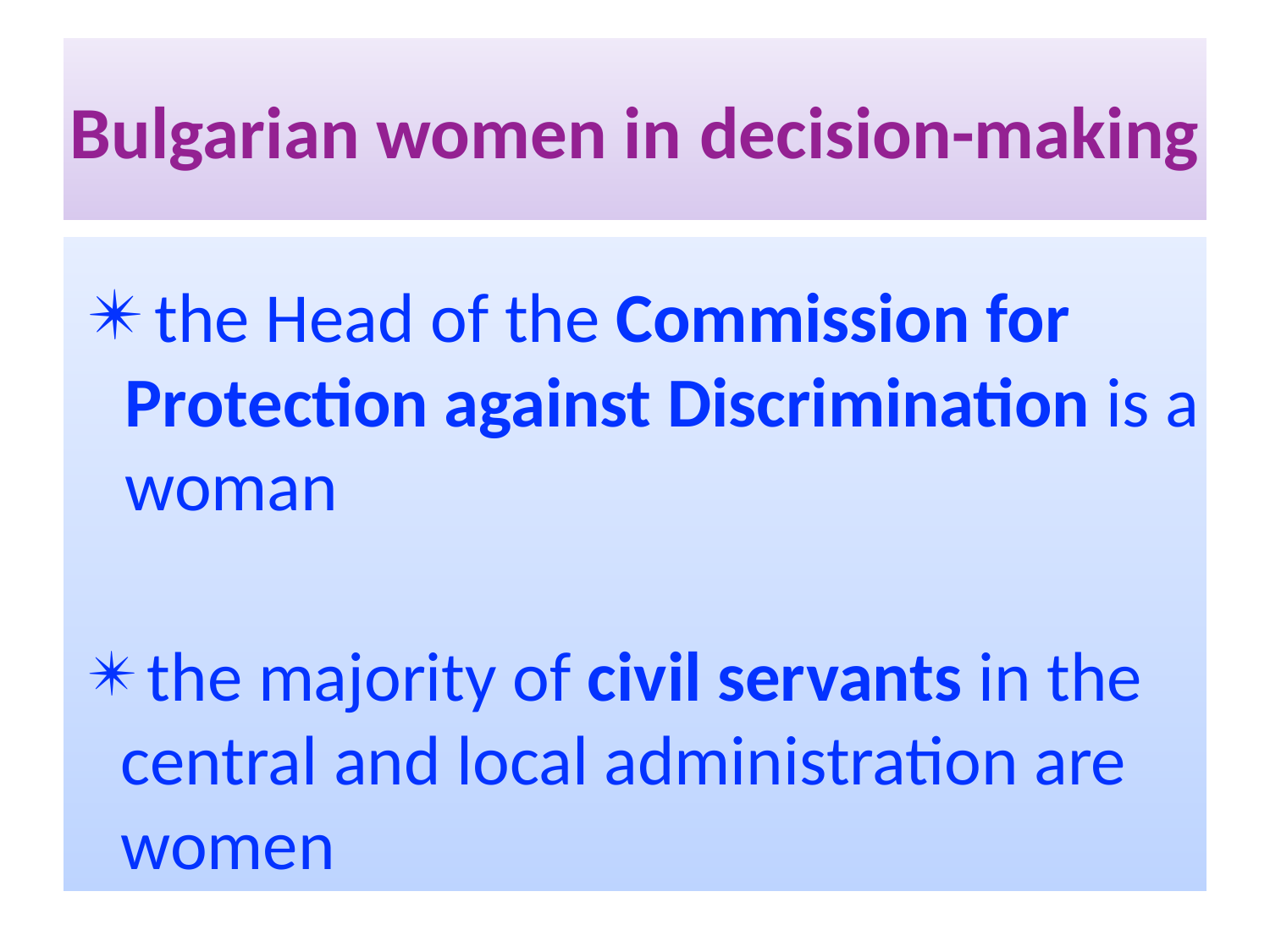

# Bulgarian women in decision-making

 the Head of the Commission for Protection against Discrimination is a woman

 the majority of civil servants in the central and local administration are women